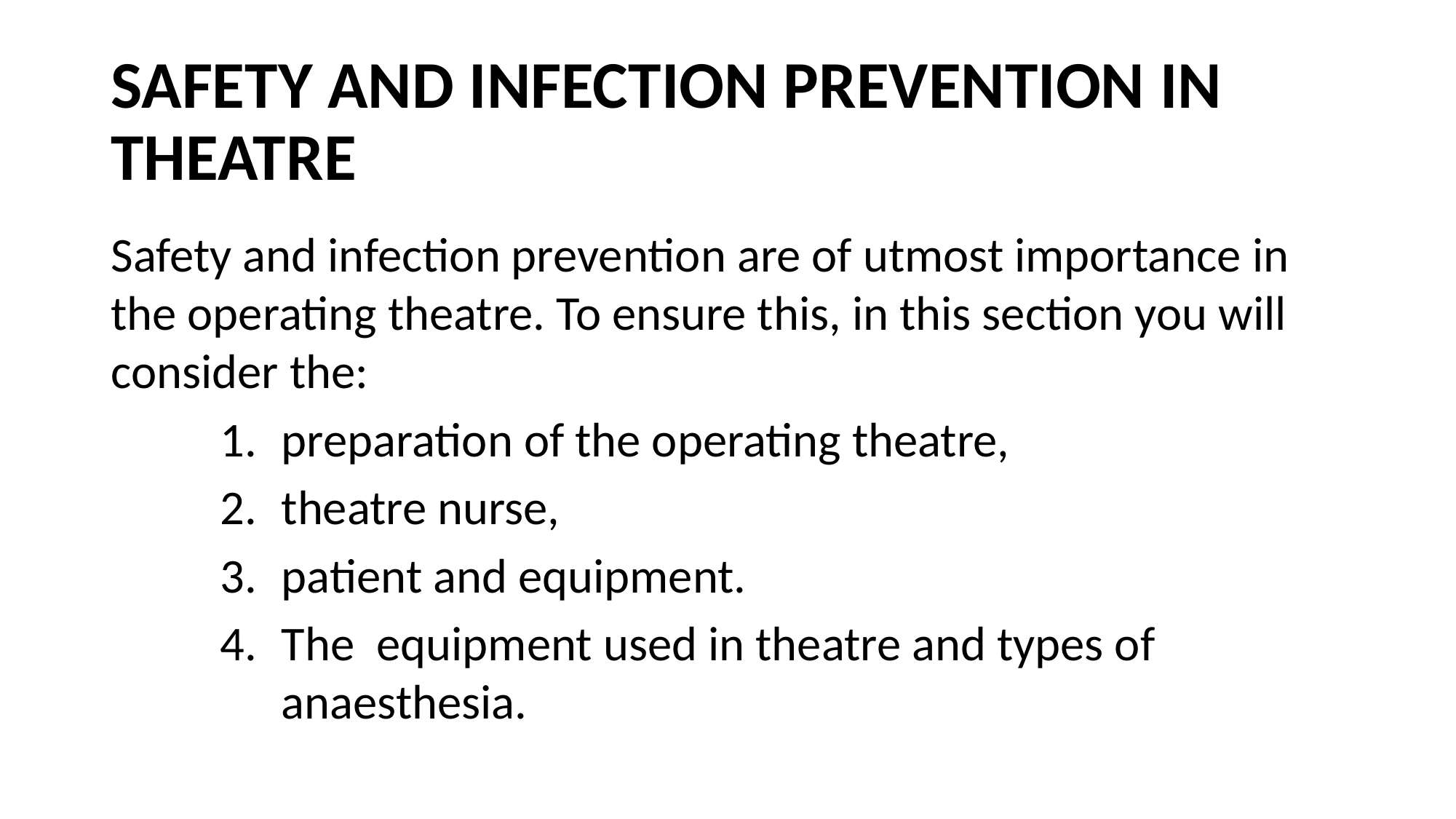

# SAFETY AND INFECTION PREVENTION IN THEATRE
Safety and infection prevention are of utmost importance in the operating theatre. To ensure this, in this section you will consider the:
preparation of the operating theatre,
theatre nurse,
patient and equipment.
The  equipment used in theatre and types of anaesthesia.